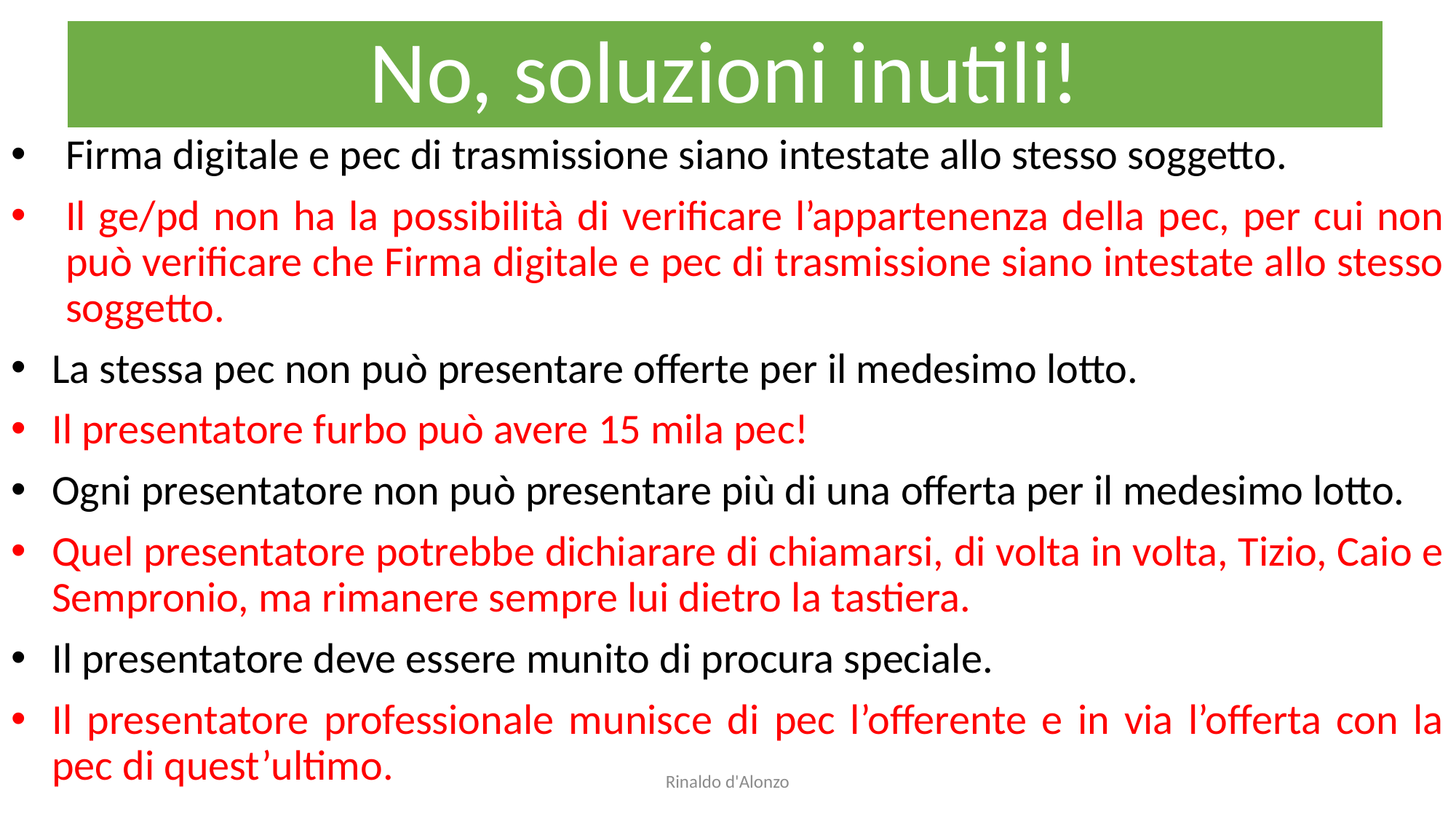

# No, soluzioni inutili!
Firma digitale e pec di trasmissione siano intestate allo stesso soggetto.
Il ge/pd non ha la possibilità di verificare l’appartenenza della pec, per cui non può verificare che Firma digitale e pec di trasmissione siano intestate allo stesso soggetto.
La stessa pec non può presentare offerte per il medesimo lotto.
Il presentatore furbo può avere 15 mila pec!
Ogni presentatore non può presentare più di una offerta per il medesimo lotto.
Quel presentatore potrebbe dichiarare di chiamarsi, di volta in volta, Tizio, Caio e Sempronio, ma rimanere sempre lui dietro la tastiera.
Il presentatore deve essere munito di procura speciale.
Il presentatore professionale munisce di pec l’offerente e in via l’offerta con la pec di quest’ultimo.
Rinaldo d'Alonzo